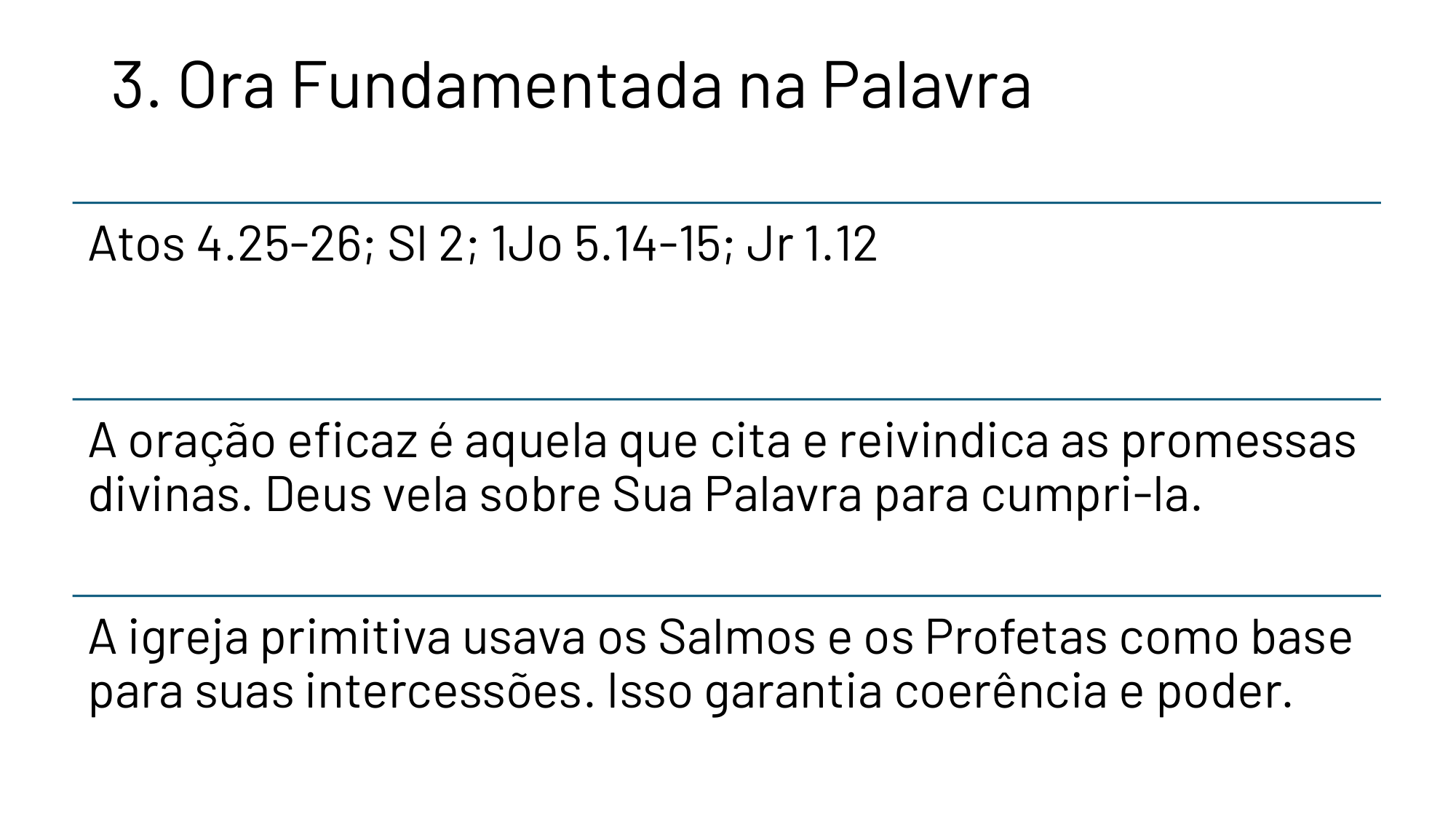

# 3. Ora Fundamentada na Palavra

Atos 4.25-26; Sl 2; 1Jo 5.14-15; Jr 1.12
A oração eficaz é aquela que cita e reivindica as promessas divinas. Deus vela sobre Sua Palavra para cumpri-la.
A igreja primitiva usava os Salmos e os Profetas como base para suas intercessões. Isso garantia coerência e poder.